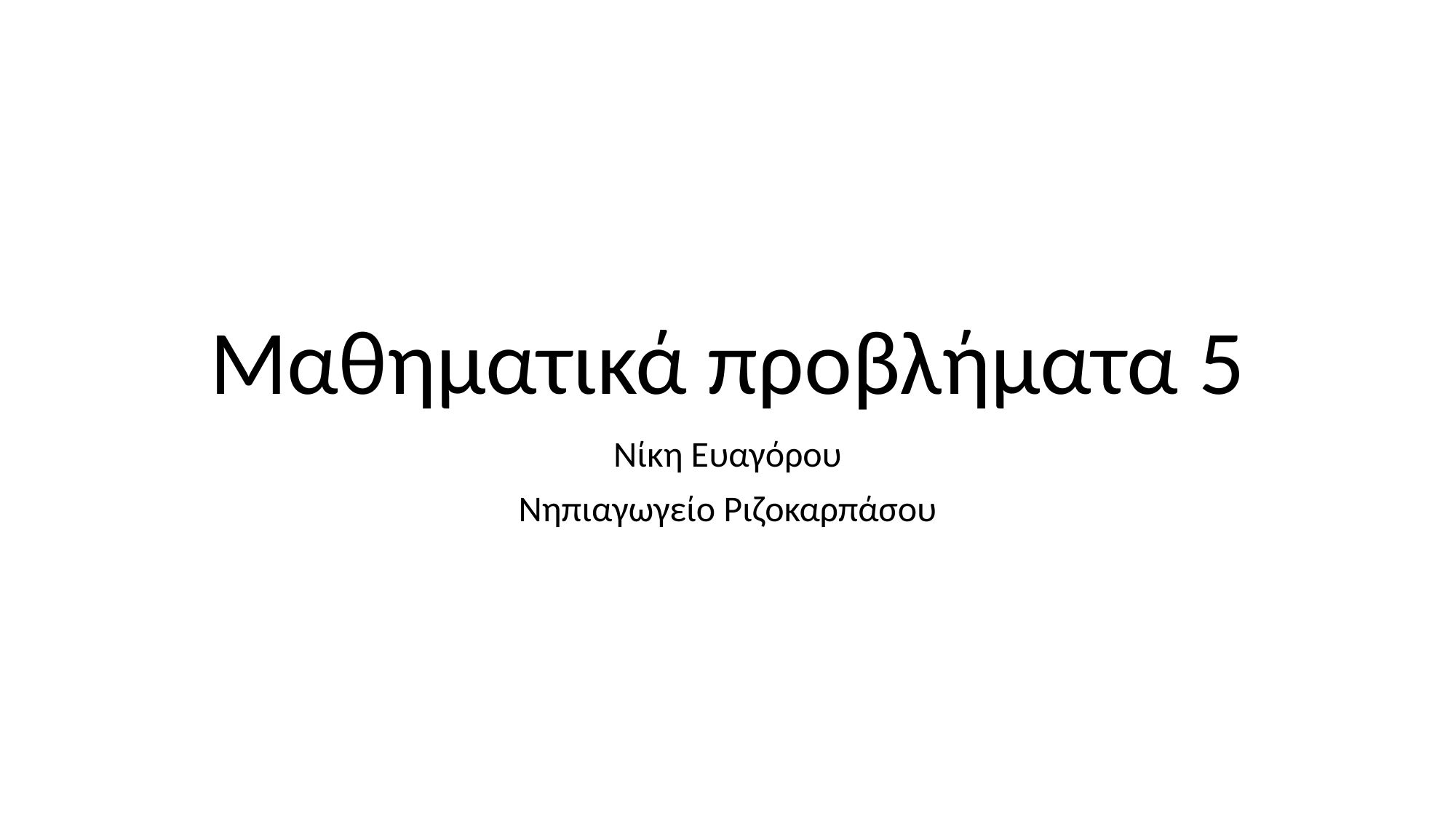

# Μαθηματικά προβλήματα 5
Νίκη Ευαγόρου
Νηπιαγωγείο Ριζοκαρπάσου